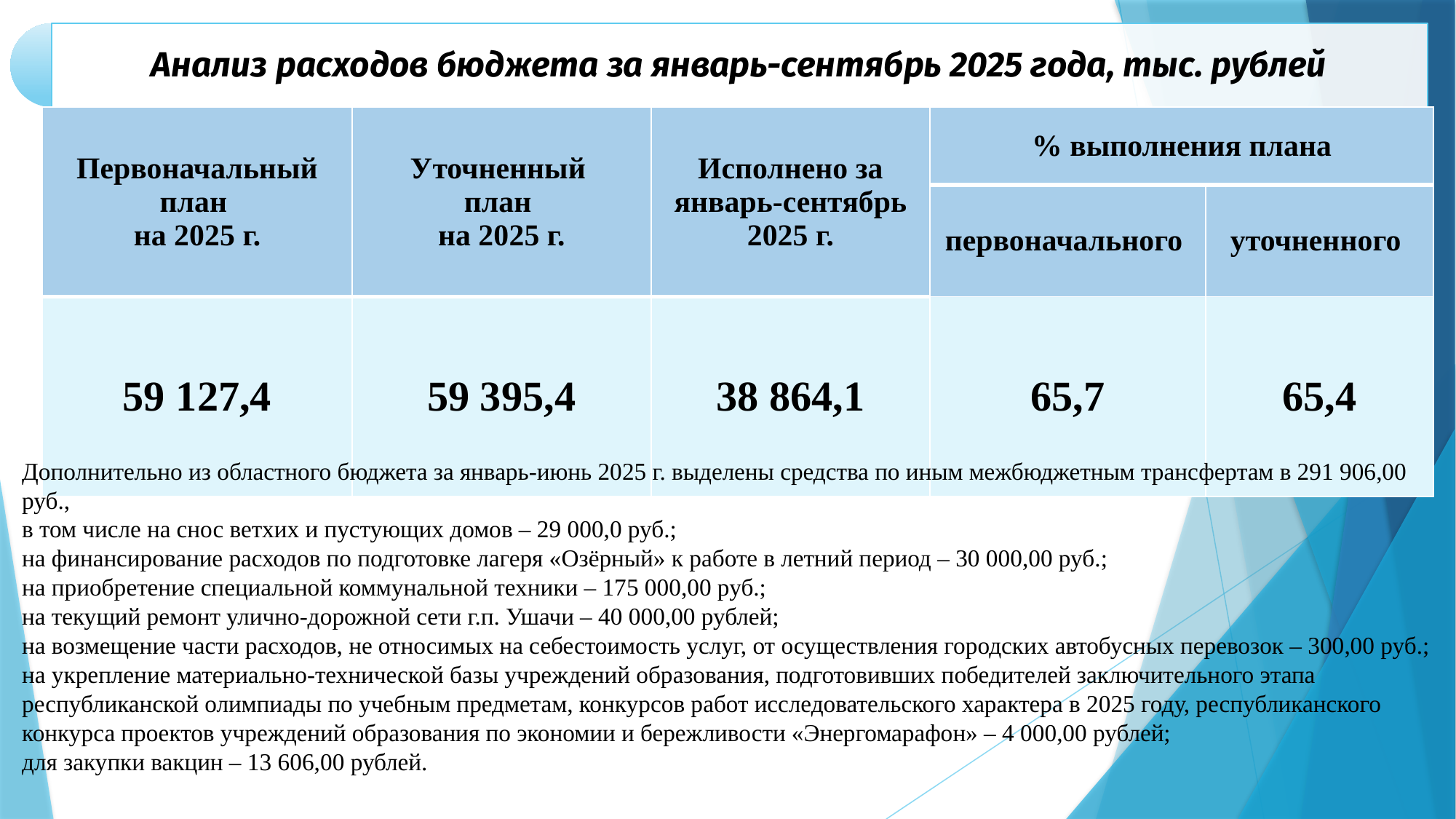

Анализ расходов бюджета за январь-сентябрь 2025 года, тыс. рублей
| Первоначальный план на 2025 г. | Уточненный план на 2025 г. | Исполнено за январь-сентябрь 2025 г. | % выполнения плана |  |
| --- | --- | --- | --- | --- |
|  |  |  | первоначального | уточненного |
| 59 127,4 | 59 395,4 | 38 864,1 | 65,7 | 65,4 |
# Дополнительно из областного бюджета за январь-июнь 2025 г. выделены средства по иным межбюджетным трансфертам в 291 906,00 руб., в том числе на снос ветхих и пустующих домов – 29 000,0 руб.; на финансирование расходов по подготовке лагеря «Озёрный» к работе в летний период – 30 000,00 руб.; на приобретение специальной коммунальной техники – 175 000,00 руб.; на текущий ремонт улично-дорожной сети г.п. Ушачи – 40 000,00 рублей; на возмещение части расходов, не относимых на себестоимость услуг, от осуществления городских автобусных перевозок – 300,00 руб.; на укрепление материально-технической базы учреждений образования, подготовивших победителей заключительного этапа республиканской олимпиады по учебным предметам, конкурсов работ исследовательского характера в 2025 году, республиканского конкурса проектов учреждений образования по экономии и бережливости «Энергомарафон» – 4 000,00 рублей; для закупки вакцин – 13 606,00 рублей.